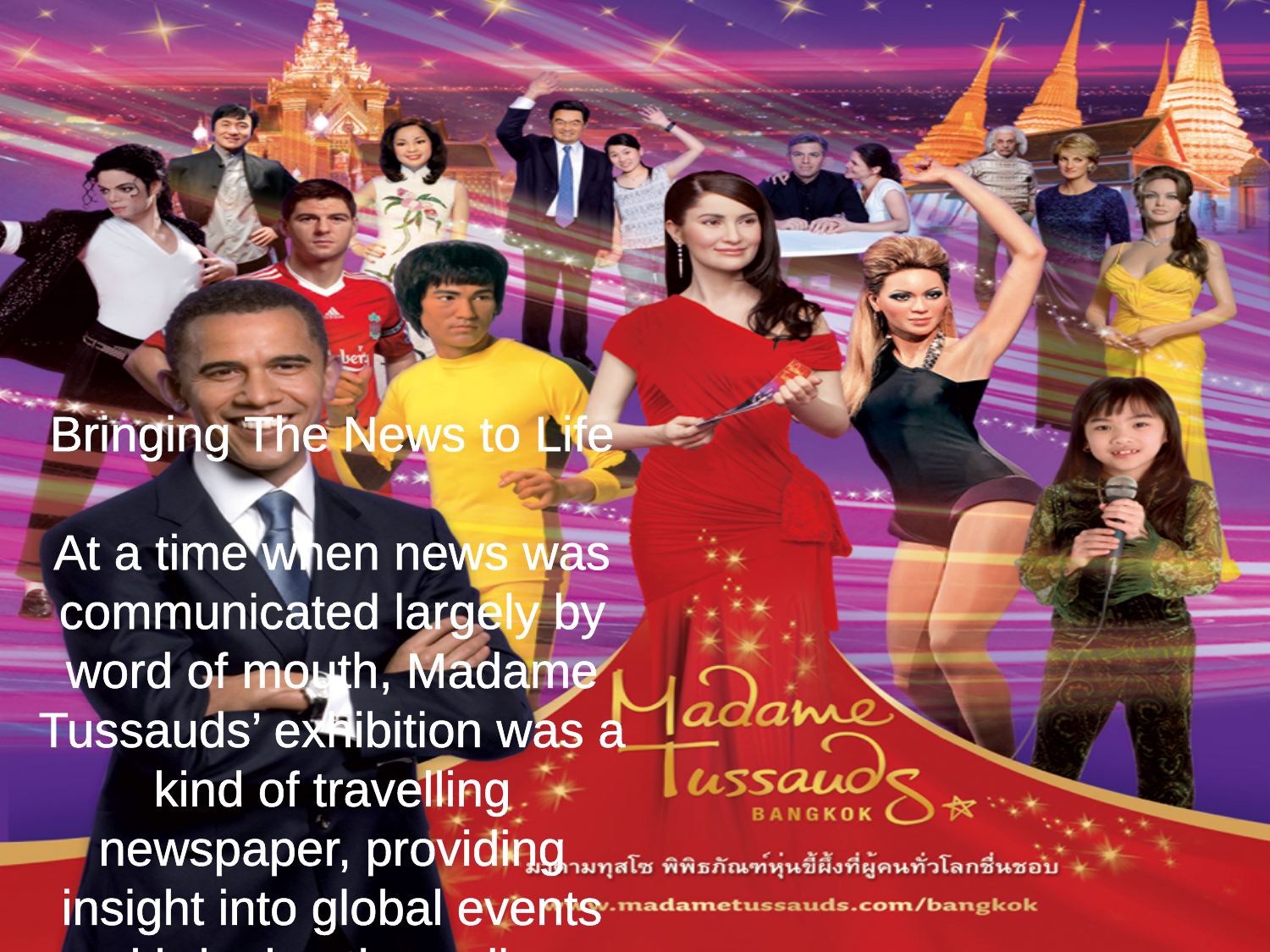

Bringing The News to Life

At a time when news was communicated largely by word of mouth, Madame Tussauds’ exhibition was a kind of travelling newspaper, providing insight into global events and bringing the ordinary public face-to-face with the people in the headlines.